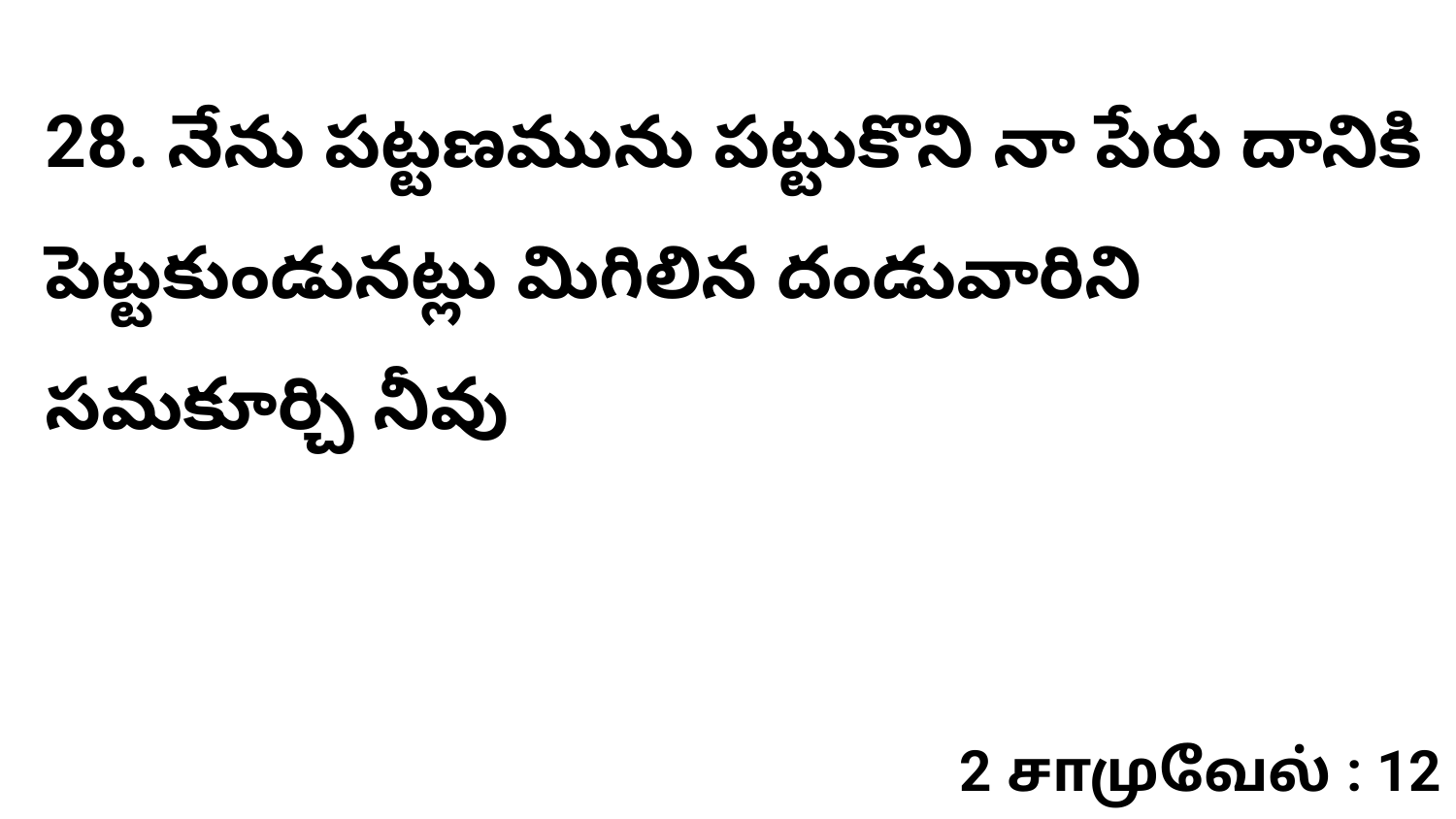

28. నేను పట్టణమును పట్టుకొని నా పేరు దానికి పెట్టకుండునట్లు మిగిలిన దండువారిని సమకూర్చి నీవు
2 சாமுவேல் : 12